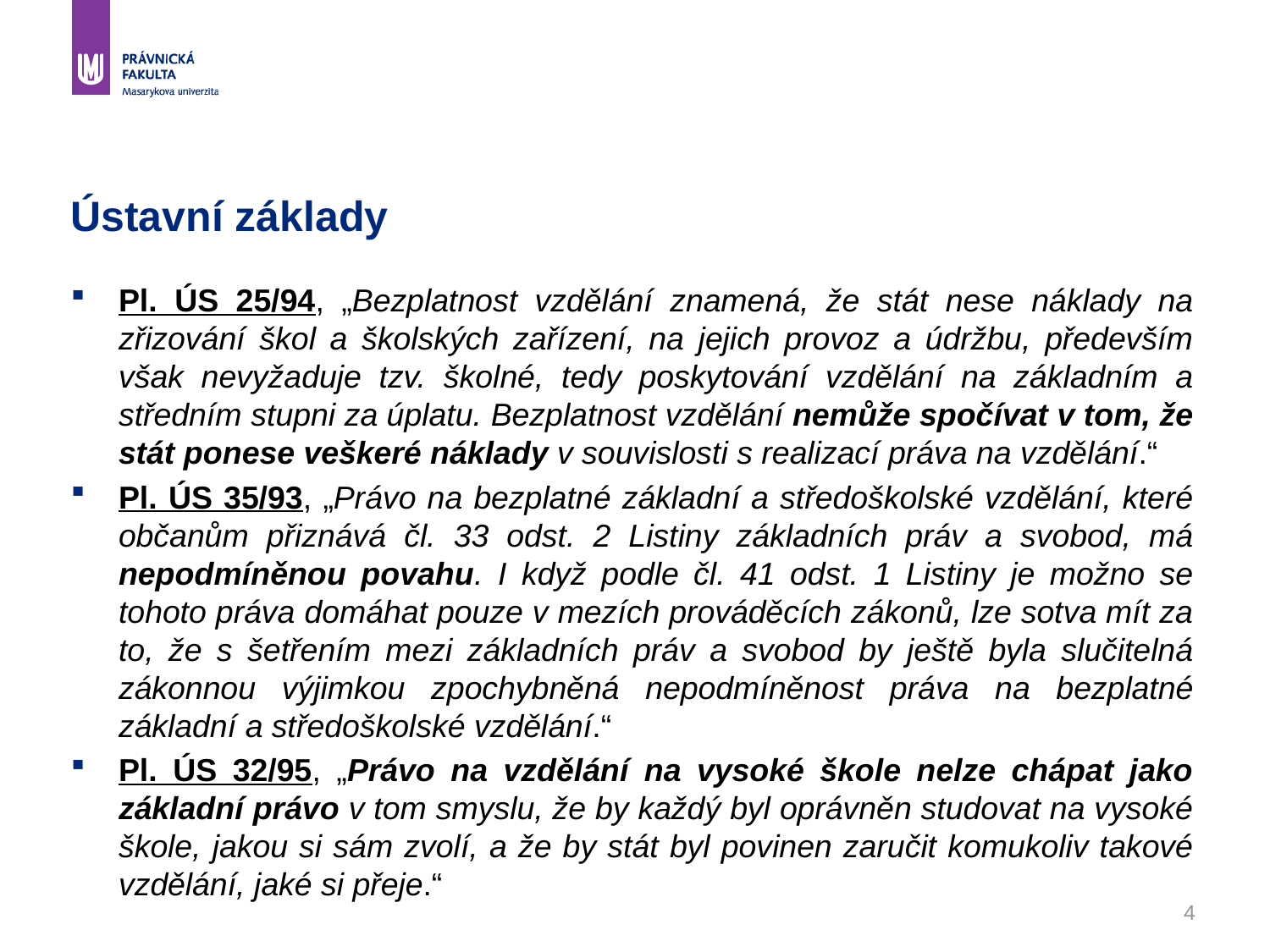

# Ústavní základy
Pl. ÚS 25/94, „Bezplatnost vzdělání znamená, že stát nese náklady na zřizování škol a školských zařízení, na jejich provoz a údržbu, především však nevyžaduje tzv. školné, tedy poskytování vzdělání na základním a středním stupni za úplatu. Bezplatnost vzdělání nemůže spočívat v tom, že stát ponese veškeré náklady v souvislosti s realizací práva na vzdělání.“
Pl. ÚS 35/93, „Právo na bezplatné základní a středoškolské vzdělání, které občanům přiznává čl. 33 odst. 2 Listiny základních práv a svobod, má nepodmíněnou povahu. I když podle čl. 41 odst. 1 Listiny je možno se tohoto práva domáhat pouze v mezích prováděcích zákonů, lze sotva mít za to, že s šetřením mezi základních práv a svobod by ještě byla slučitelná zákonnou výjimkou zpochybněná nepodmíněnost práva na bezplatné základní a středoškolské vzdělání.“
Pl. ÚS 32/95, „Právo na vzdělání na vysoké škole nelze chápat jako základní právo v tom smyslu, že by každý byl oprávněn studovat na vysoké škole, jakou si sám zvolí, a že by stát byl povinen zaručit komukoliv takové vzdělání, jaké si přeje.“
4